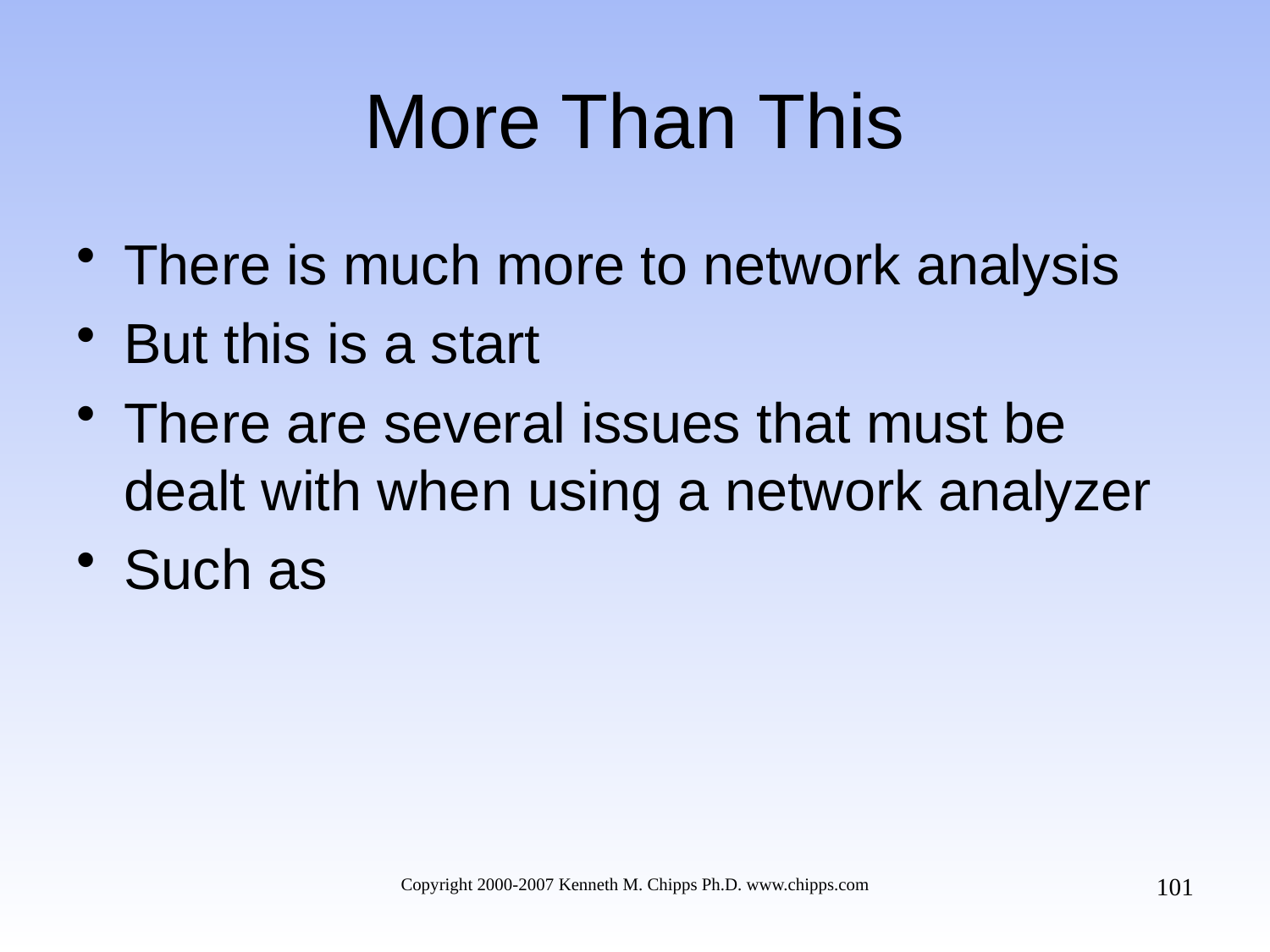

# More Than This
There is much more to network analysis
But this is a start
There are several issues that must be dealt with when using a network analyzer
Such as
101
Copyright 2000-2007 Kenneth M. Chipps Ph.D. www.chipps.com